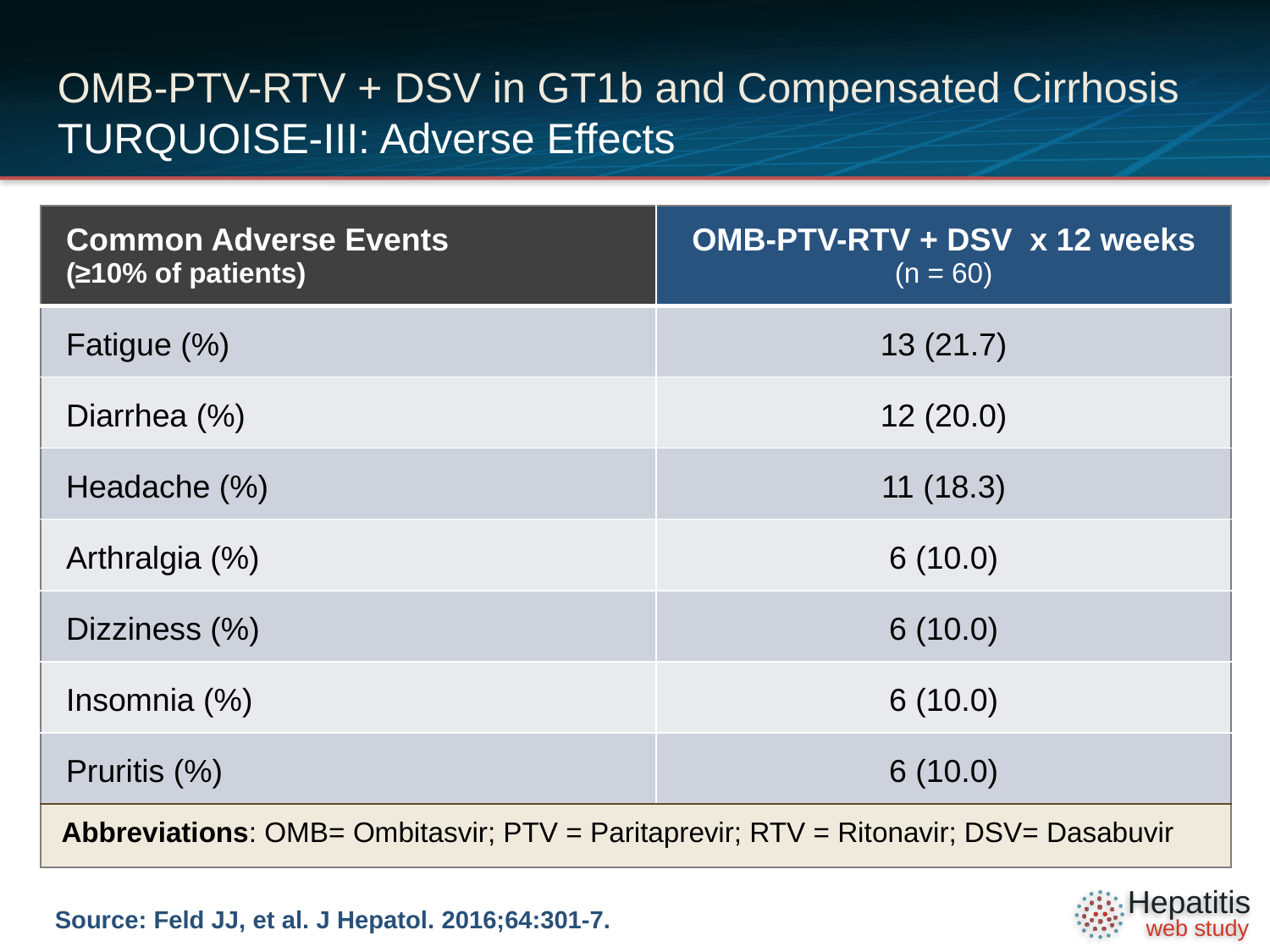

# OMB-PTV-RTV + DSV in GT1b and Compensated Cirrhosis TURQUOISE-III: Adverse Effects
| Common Adverse Events (≥10% of patients) | OMB-PTV-RTV + DSV x 12 weeks (n = 60) |
| --- | --- |
| Fatigue (%) | 13 (21.7) |
| Diarrhea (%) | 12 (20.0) |
| Headache (%) | 11 (18.3) |
| Arthralgia (%) | 6 (10.0) |
| Dizziness (%) | 6 (10.0) |
| Insomnia (%) | 6 (10.0) |
| Pruritis (%) | 6 (10.0) |
| Abbreviations: OMB= Ombitasvir; PTV = Paritaprevir; RTV = Ritonavir; DSV= Dasabuvir |  |
Source: Feld JJ, et al. J Hepatol. 2016;64:301-7.